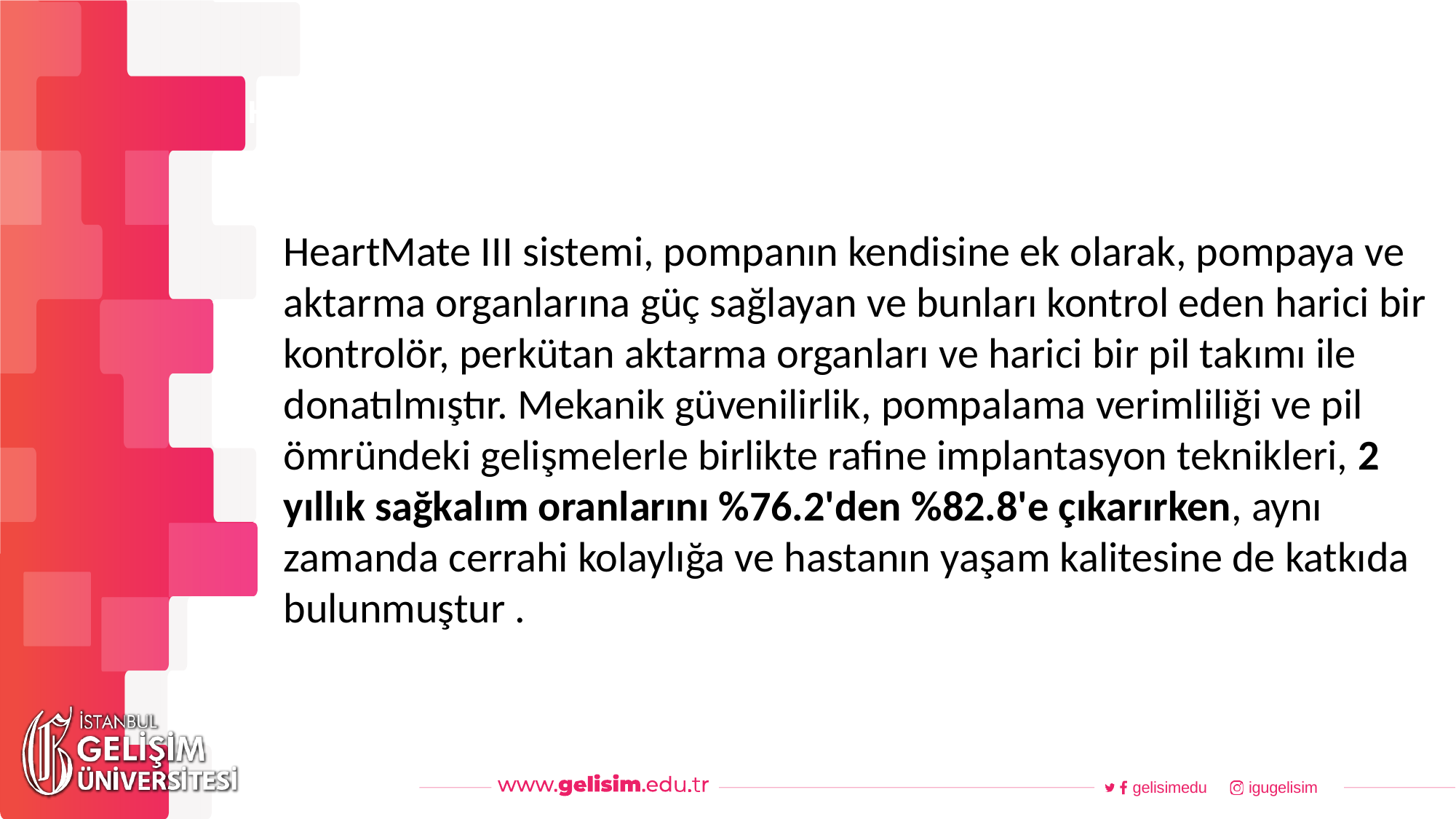

#
Haftalık Akış
HeartMate III sistemi, pompanın kendisine ek olarak, pompaya ve aktarma organlarına güç sağlayan ve bunları kontrol eden harici bir kontrolör, perkütan aktarma organları ve harici bir pil takımı ile donatılmıştır. Mekanik güvenilirlik, pompalama verimliliği ve pil ömründeki gelişmelerle birlikte rafine implantasyon teknikleri, 2 yıllık sağkalım oranlarını %76.2'den %82.8'e çıkarırken, aynı zamanda cerrahi kolaylığa ve hastanın yaşam kalitesine de katkıda bulunmuştur .

gelisimedu
igugelisim